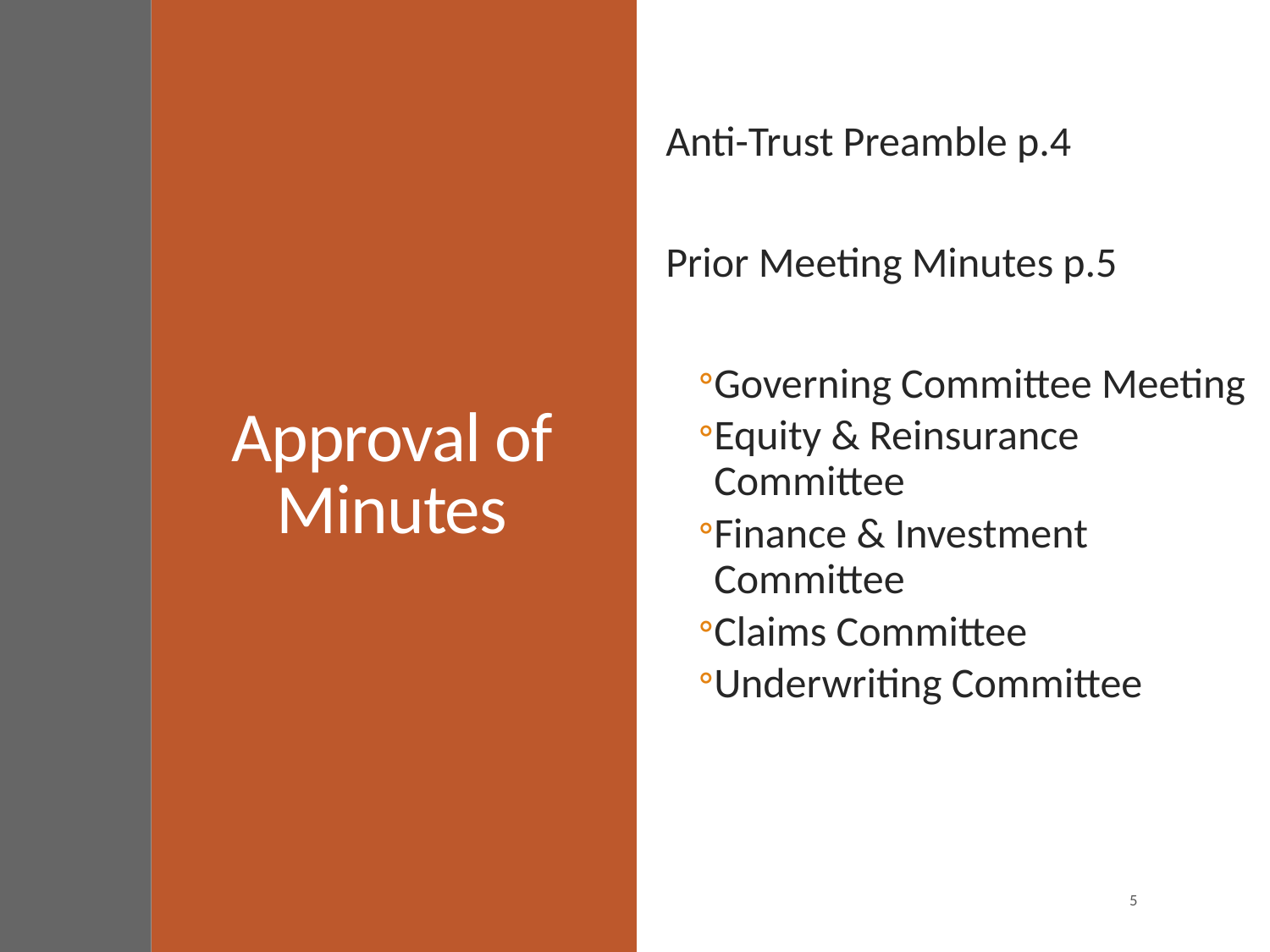

Anti-Trust Preamble p.4

Prior Meeting Minutes p.5

Governing Committee Meeting
Equity & Reinsurance Committee
Finance & Investment Committee
Claims Committee
Underwriting Committee

# Approval of Minutes
5